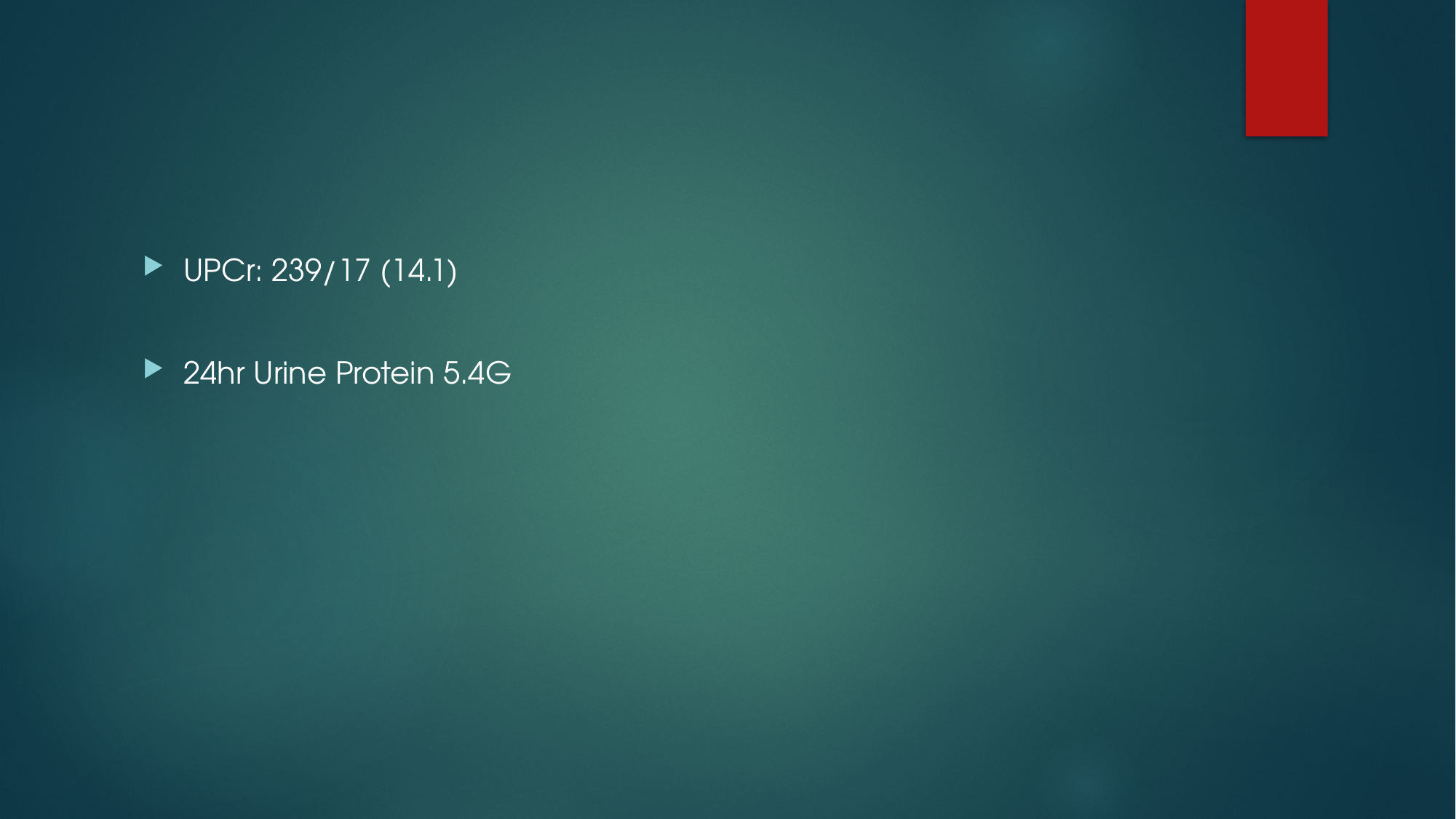

#
UPCr: 239/17 (14.1)

24hr Urine Protein 5.4G